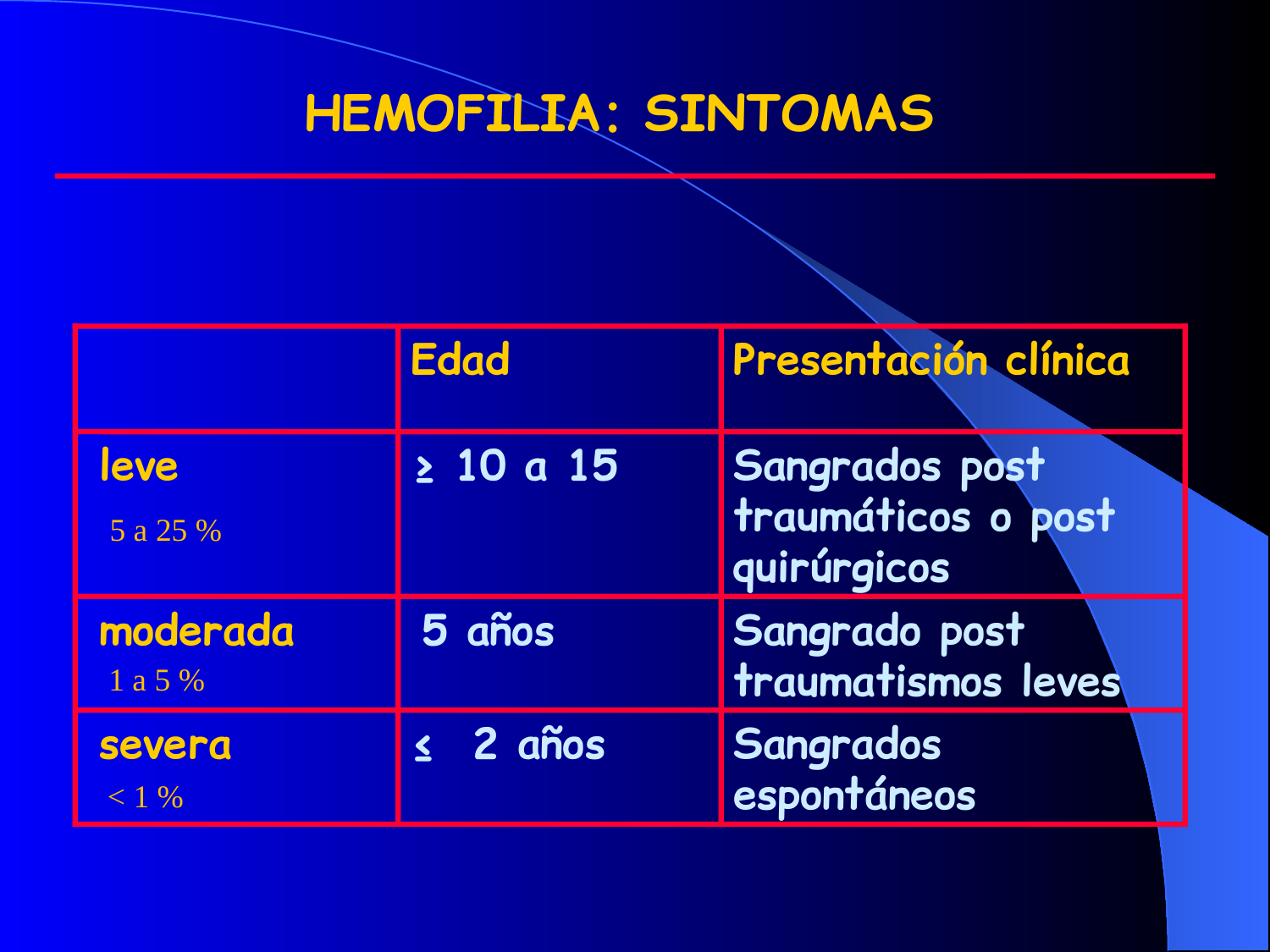

HEMOFILIA: SINTOMAS

Edad

Presentación clínica

 leve

≥ 10 a 15
Sangrados post traumáticos o post quirúrgicos
 moderada

 5 años
Sangrado post traumatismos leves
 severa

≤  2 años
Sangrados espontáneos

5 a 25 %
1 a 5 %
< 1 %